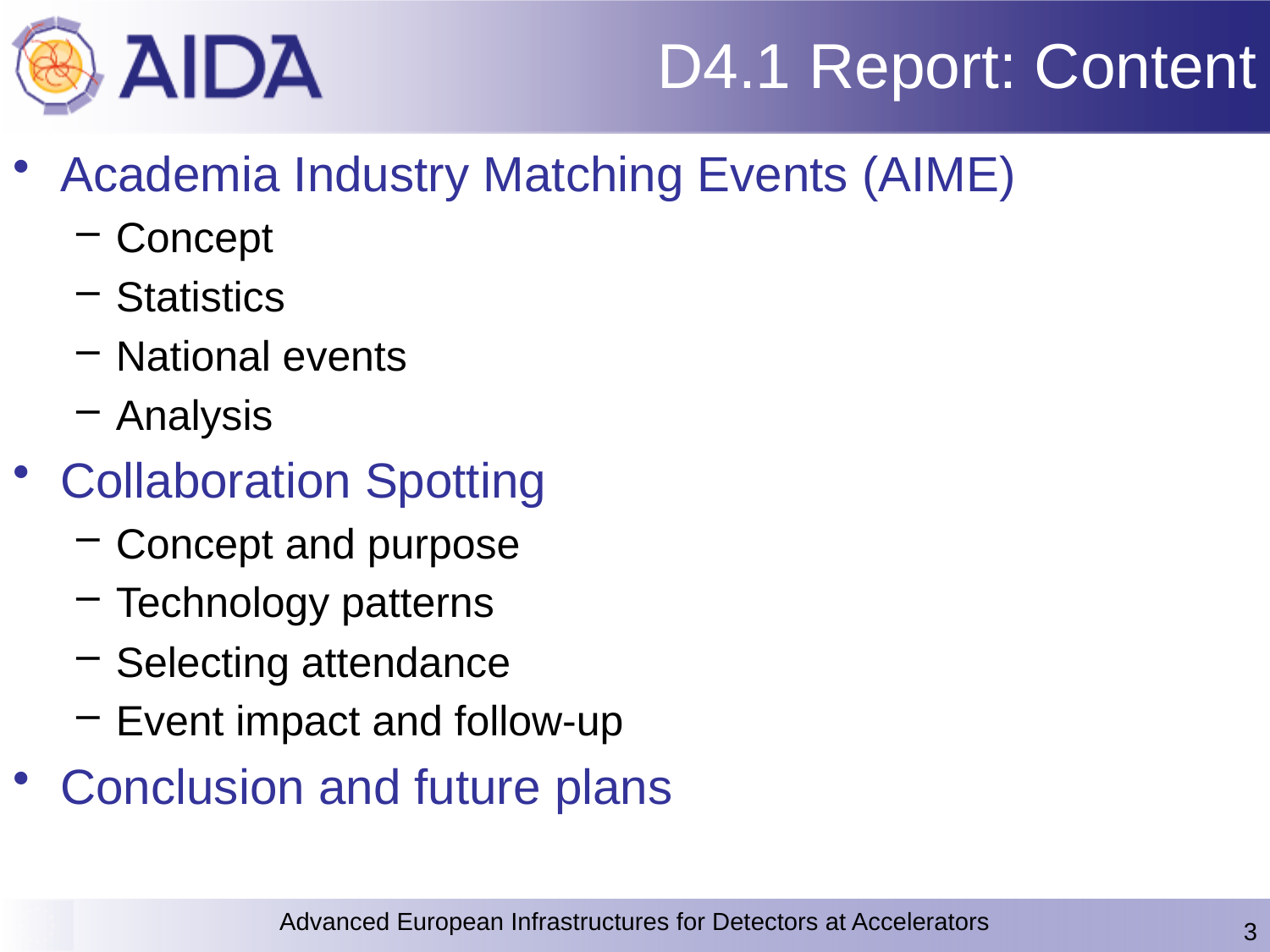

# D4.1 Report: Content
Academia Industry Matching Events (AIME)
Concept
Statistics
National events
Analysis
Collaboration Spotting
Concept and purpose
Technology patterns
Selecting attendance
Event impact and follow-up
Conclusion and future plans
Advanced European Infrastructures for Detectors at Accelerators

3